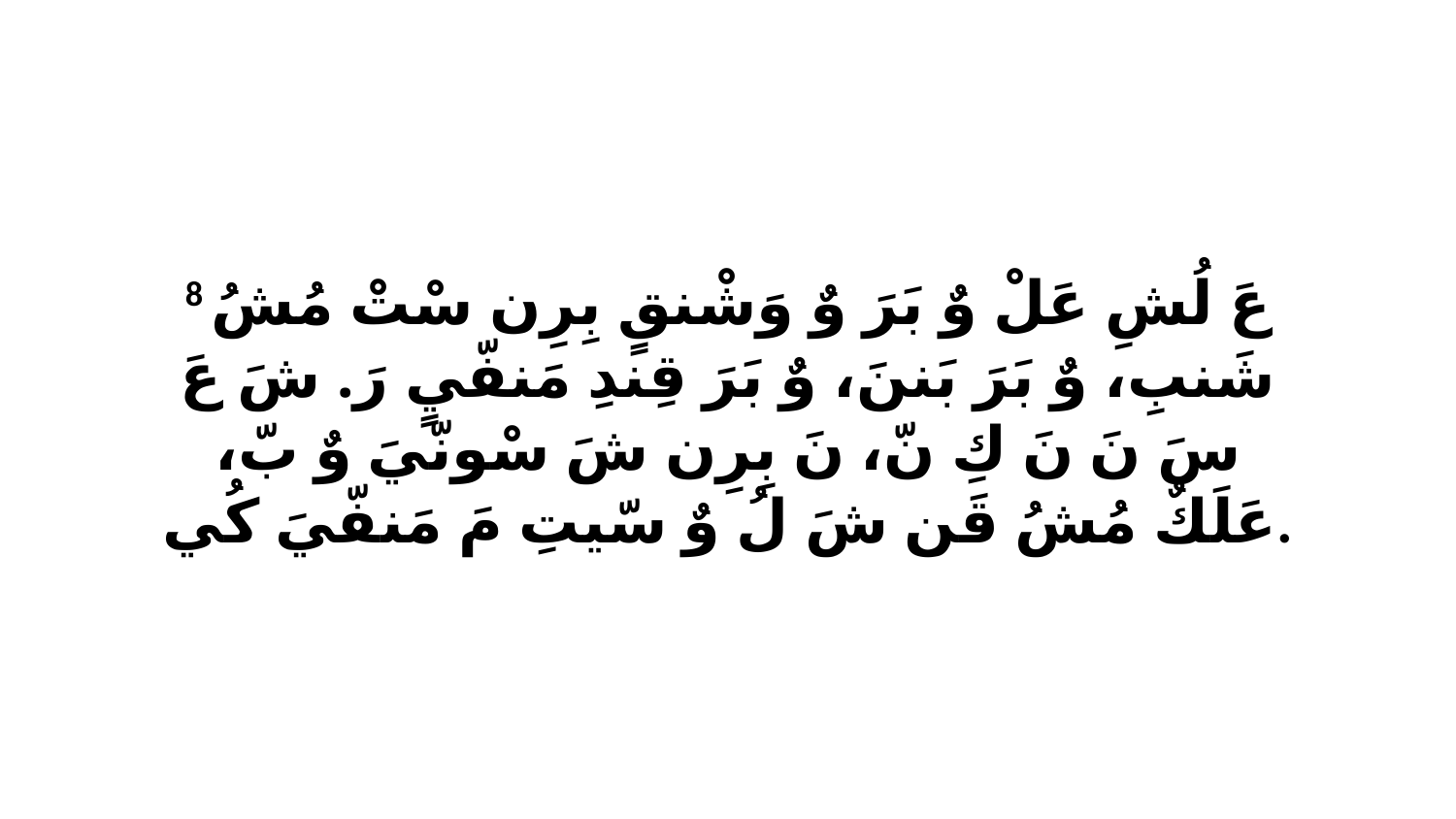

8 عَ لُشِ عَلْ وٌ بَرَ وٌ وَشْنقٍ بِرِن سْتْ مُشُ شَنبِ، وٌ بَرَ بَننَ، وٌ بَرَ قِندِ مَنفّيٍ رَ. شَ عَ سَ نَ نَ كِ نّ، نَ بِرِن شَ سْونّيَ وٌ بّ، عَلَكٌ مُشُ قَن شَ لُ وٌ سّيتِ مَ مَنفّيَ كُي.